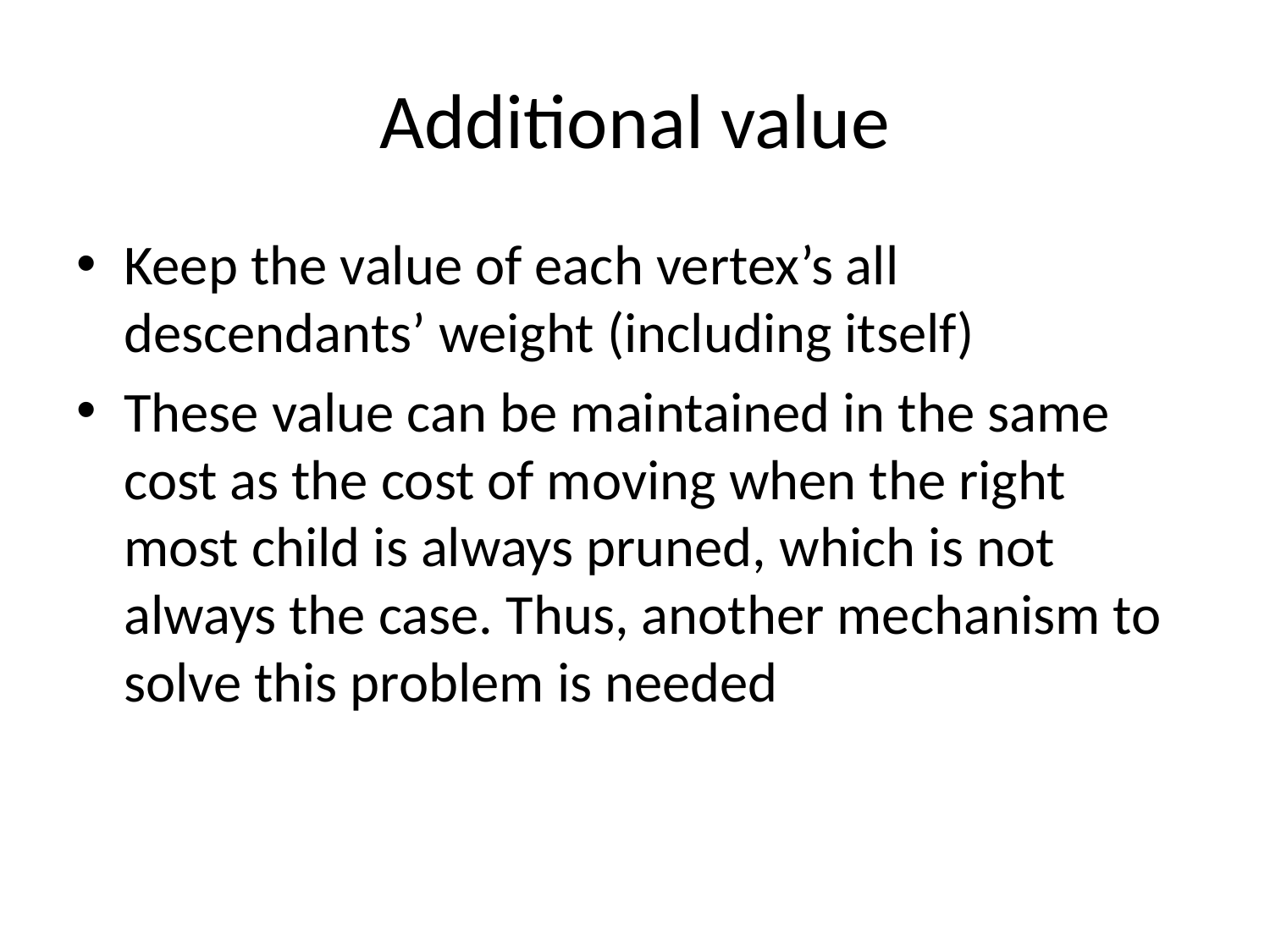

# Additional value
Keep the value of each vertex’s all descendants’ weight (including itself)
These value can be maintained in the same cost as the cost of moving when the right most child is always pruned, which is not always the case. Thus, another mechanism to solve this problem is needed